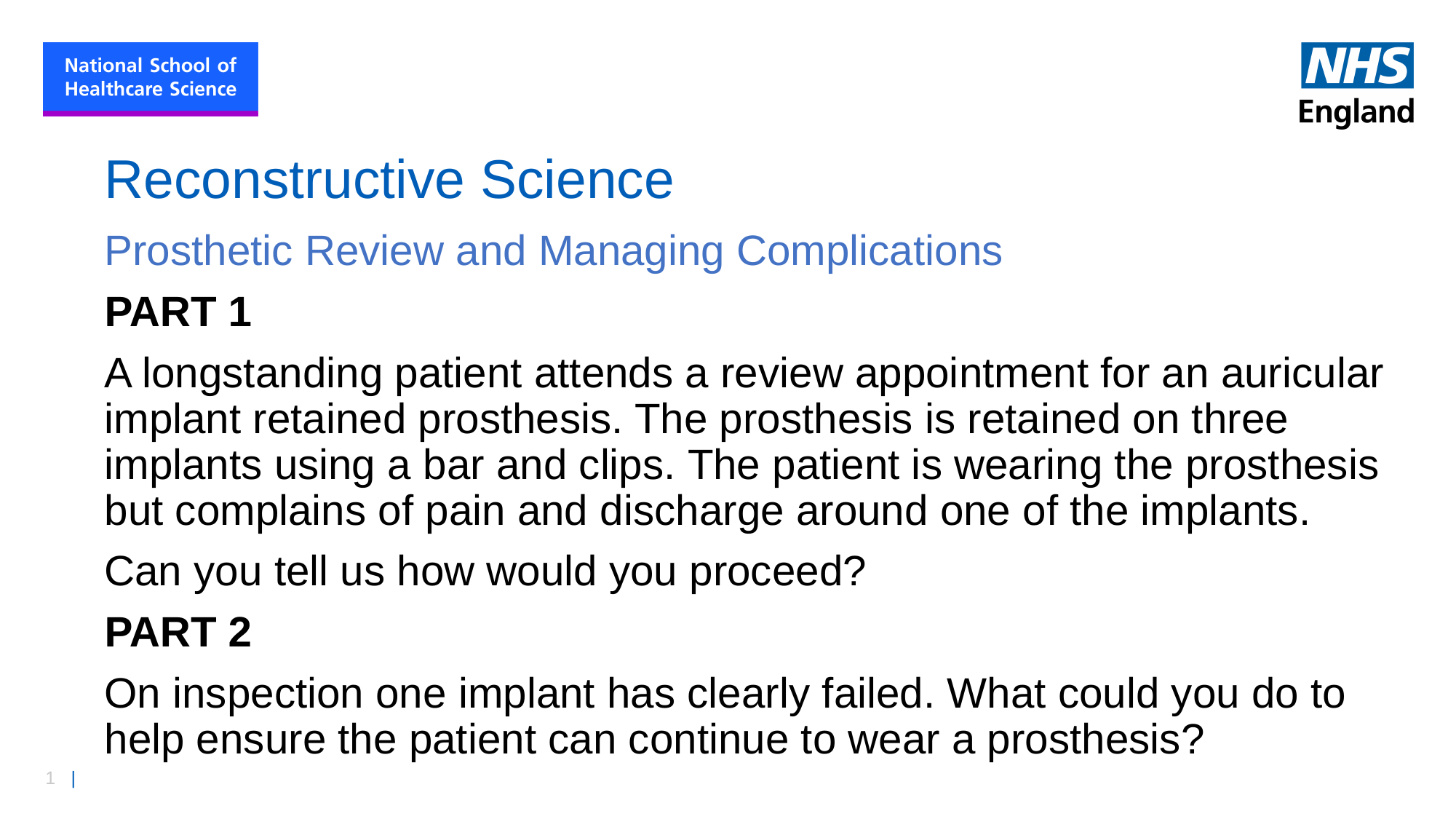

# Reconstructive Science
Prosthetic Review and Managing Complications
PART 1
A longstanding patient attends a review appointment for an auricular implant retained prosthesis. The prosthesis is retained on three implants using a bar and clips. The patient is wearing the prosthesis but complains of pain and discharge around one of the implants.
Can you tell us how would you proceed?
PART 2
On inspection one implant has clearly failed. What could you do to help ensure the patient can continue to wear a prosthesis?